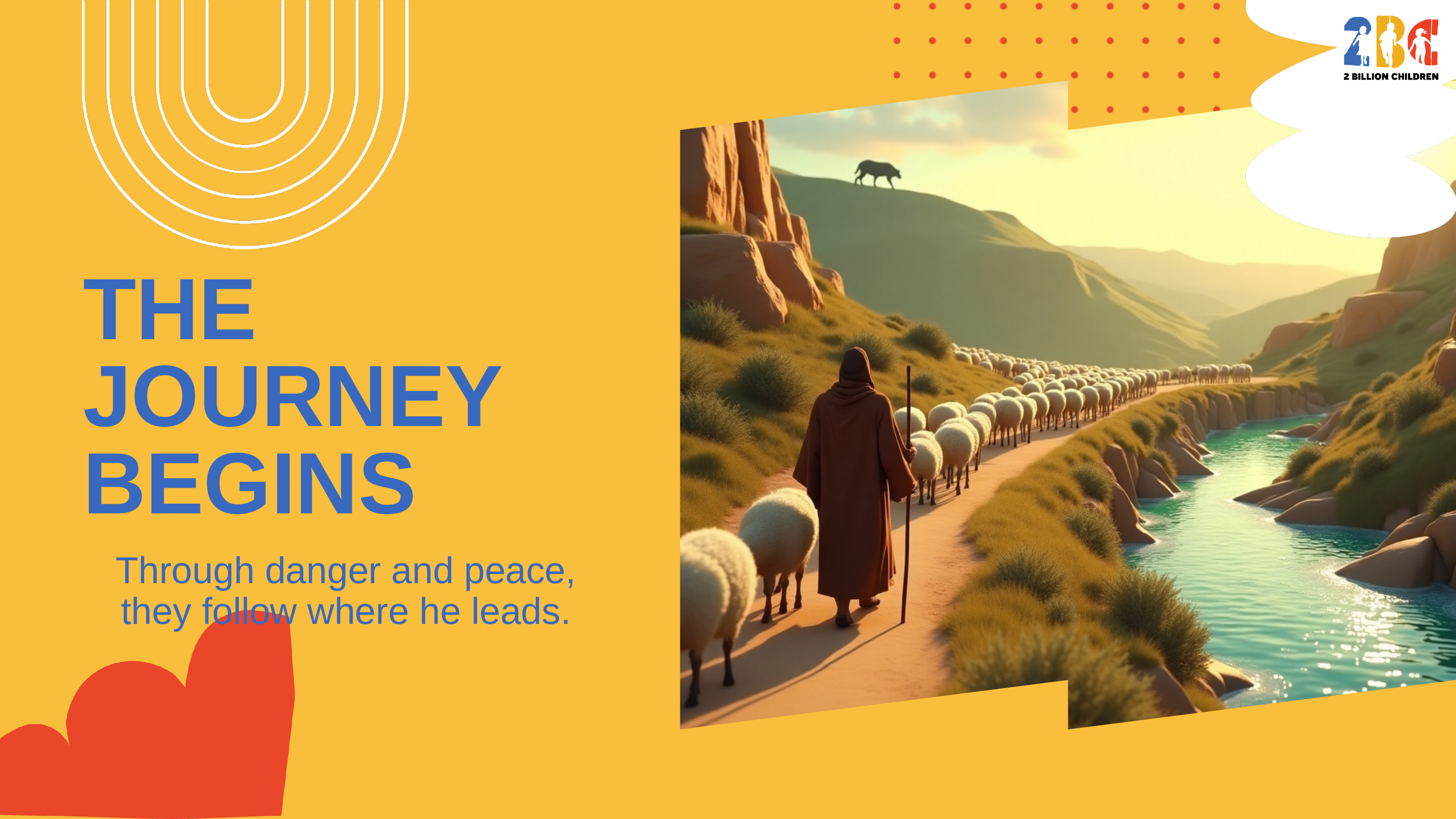

THE JOURNEY BEGINS
Through danger and peace, they follow where he leads.